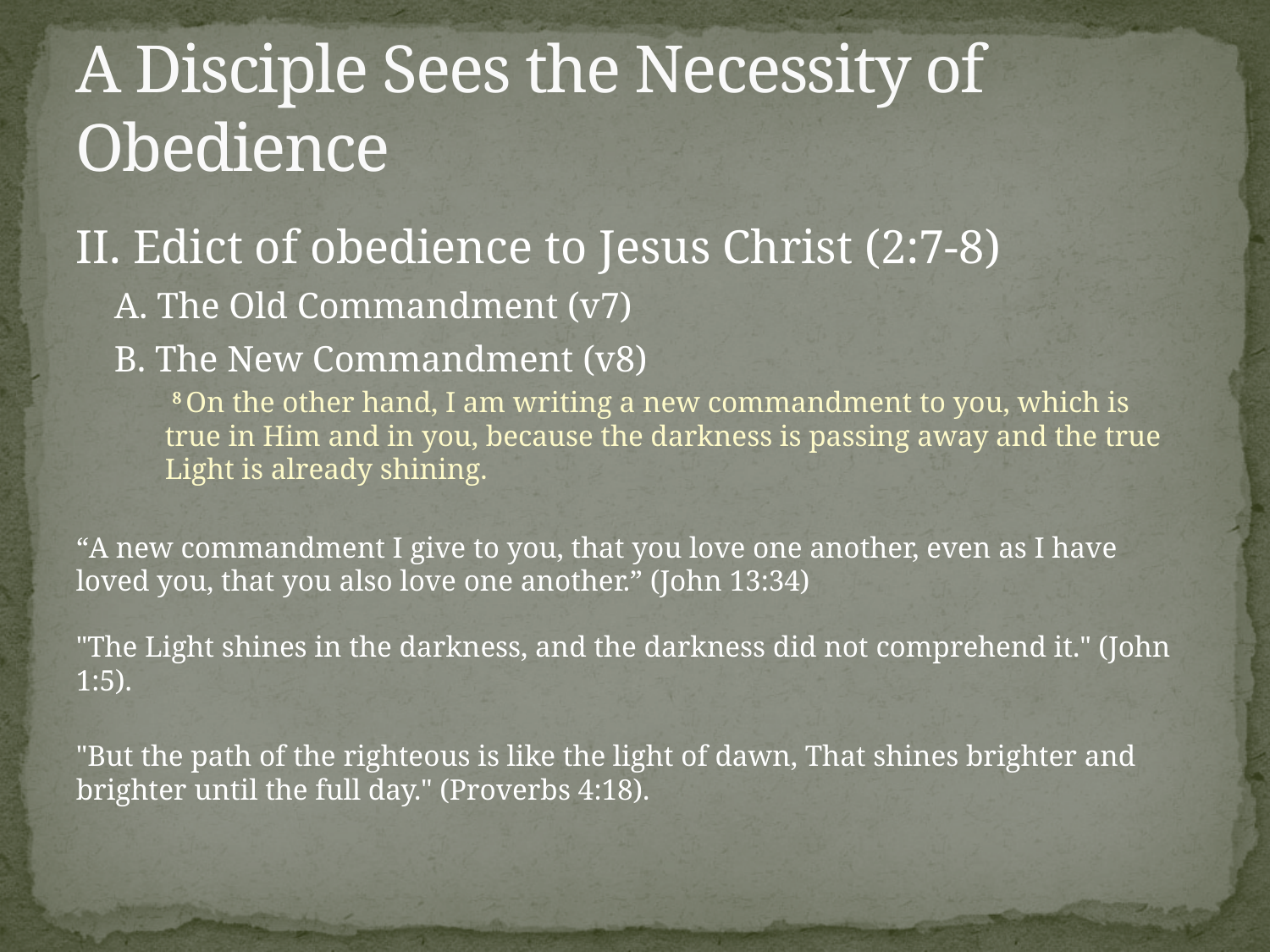

# A Disciple Sees the Necessity of Obedience
II. Edict of obedience to Jesus Christ (2:7-8)
	A. The Old Commandment (v7)
	B. The New Commandment (v8)
	 8 On the other hand, I am writing a new commandment to you, which is true in Him and in you, because the darkness is passing away and the true Light is already shining.

“A new commandment I give to you, that you love one another, even as I have loved you, that you also love one another.” (John 13:34)

"The Light shines in the darkness, and the darkness did not comprehend it." (John 1:5).

"But the path of the righteous is like the light of dawn, That shines brighter and brighter until the full day." (Proverbs 4:18).